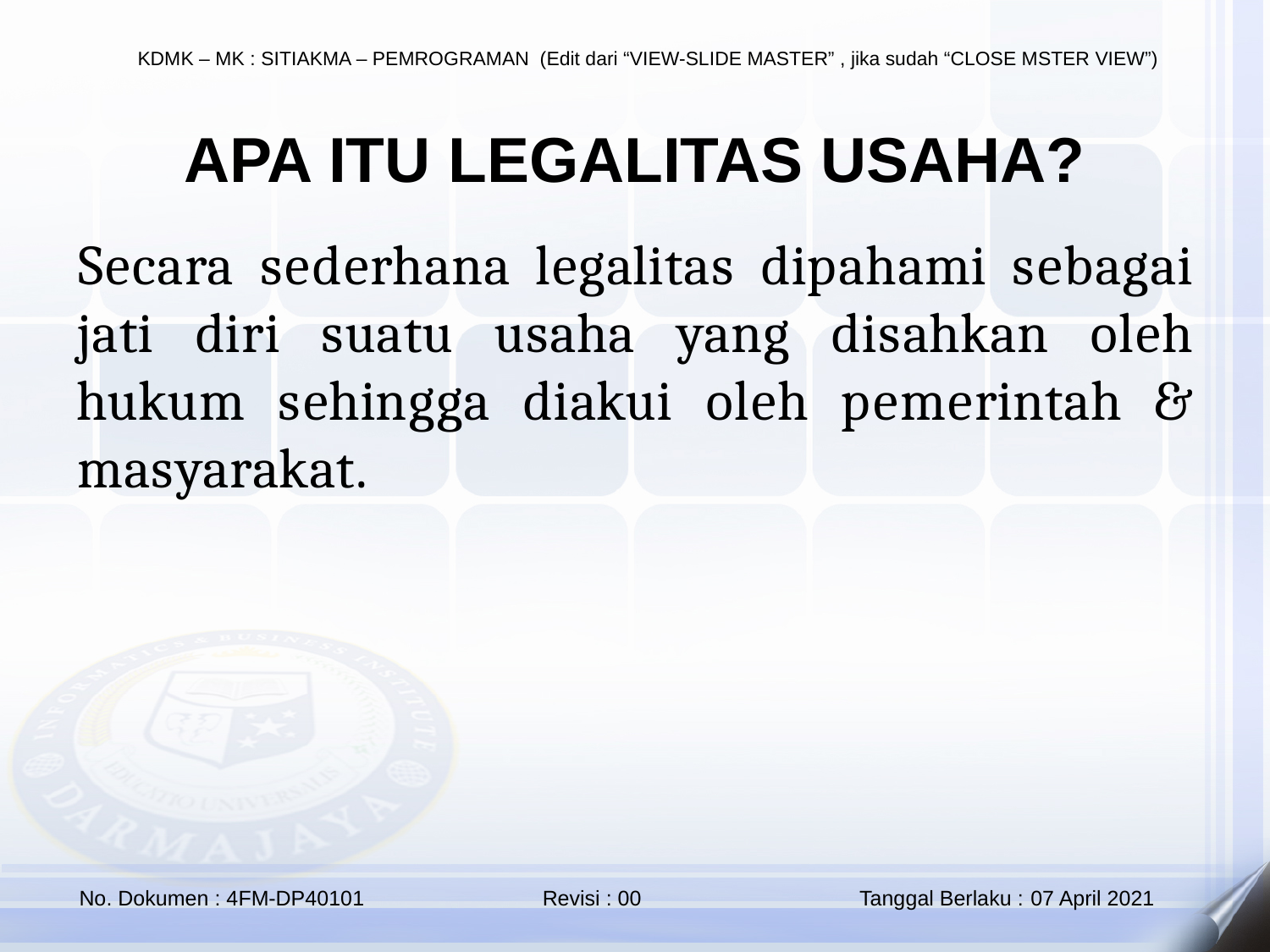

APA ITU LEGALITAS USAHA?
Secara sederhana legalitas dipahami sebagai jati diri suatu usaha yang disahkan oleh hukum sehingga diakui oleh pemerintah & masyarakat.